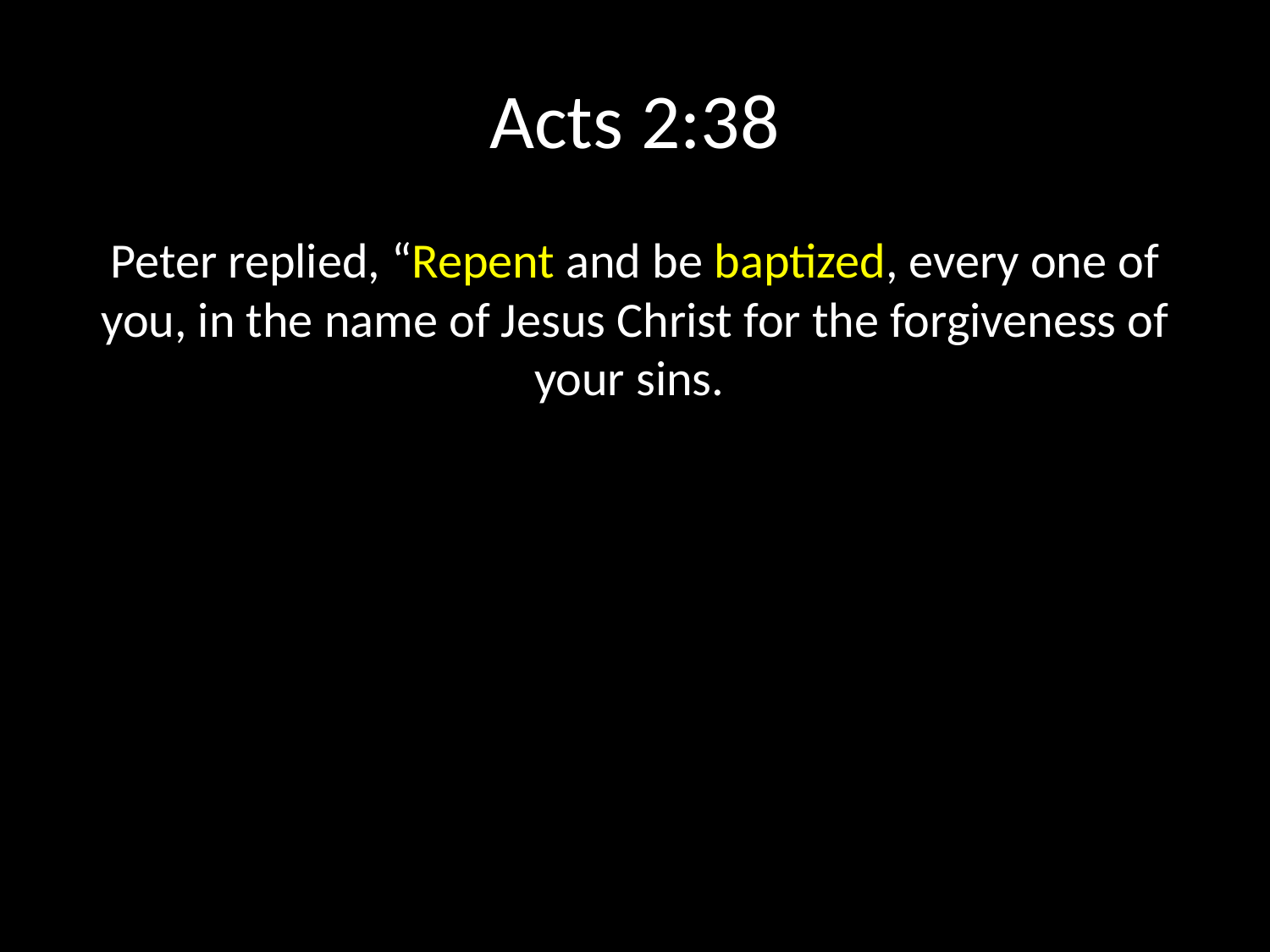

# Acts 2:38
Peter replied, “Repent and be baptized, every one of you, in the name of Jesus Christ for the forgiveness of your sins.